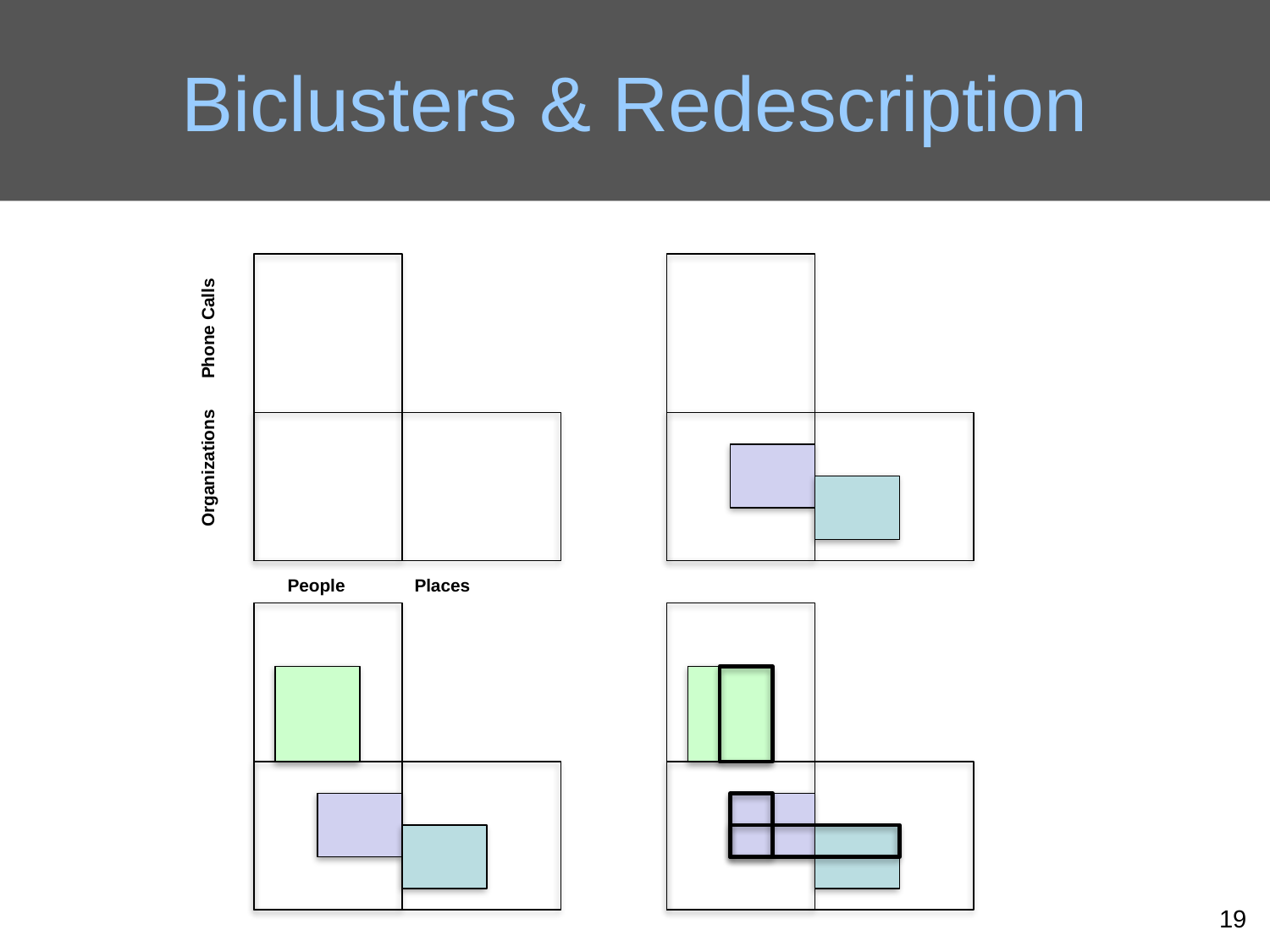

# Biclusters & Redescription

Phone Calls

Organizations

People

Places

19